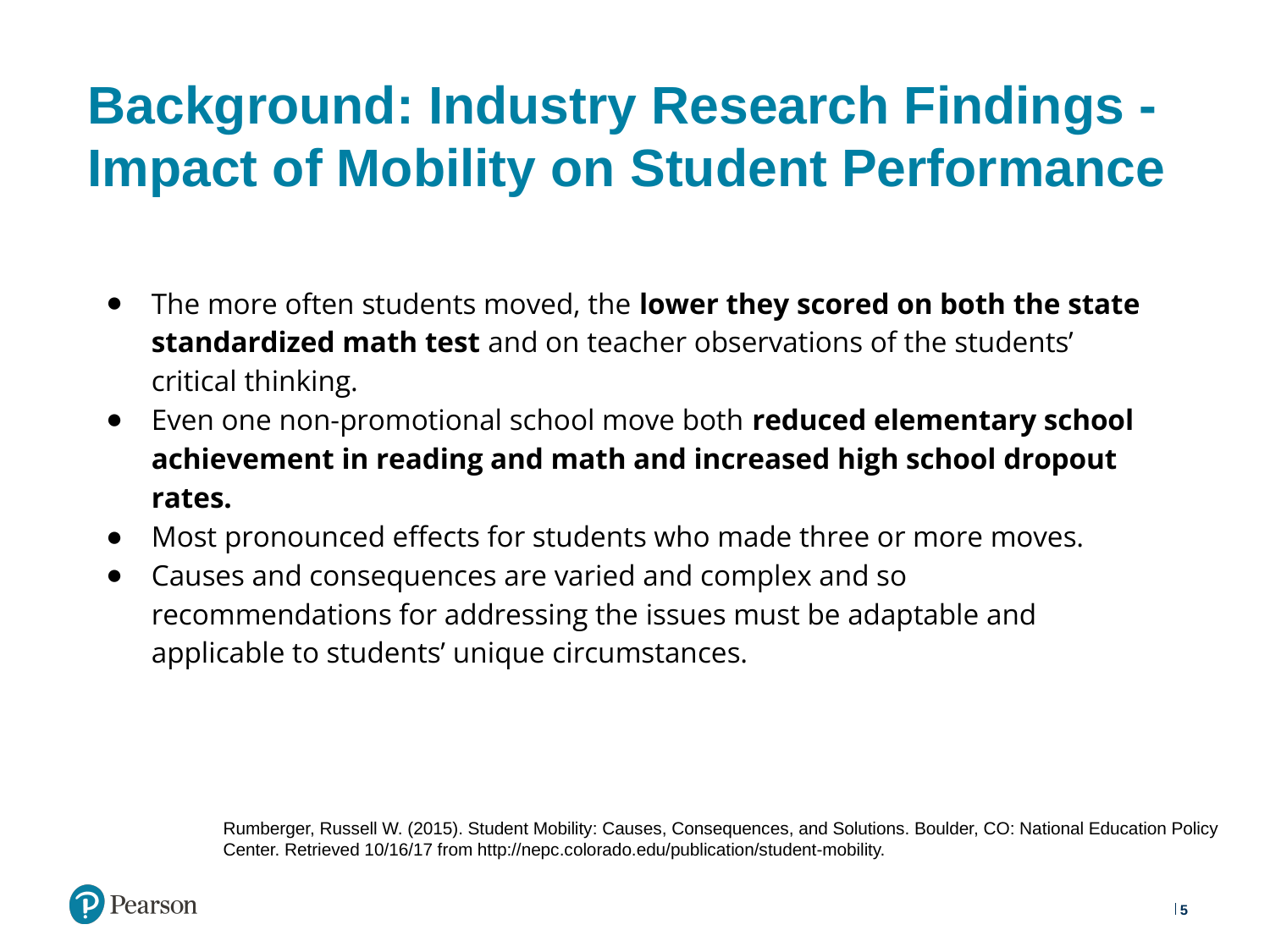

# Background: Industry Research Findings - Impact of Mobility on Student Performance
The more often students moved, the lower they scored on both the state standardized math test and on teacher observations of the students’ critical thinking.
Even one non-promotional school move both reduced elementary school achievement in reading and math and increased high school dropout rates.
Most pronounced effects for students who made three or more moves.
Causes and consequences are varied and complex and so recommendations for addressing the issues must be adaptable and applicable to students’ unique circumstances.
Rumberger, Russell W. (2015). Student Mobility: Causes, Consequences, and Solutions. Boulder, CO: National Education Policy Center. Retrieved 10/16/17 from http://nepc.colorado.edu/publication/student-mobility.
5